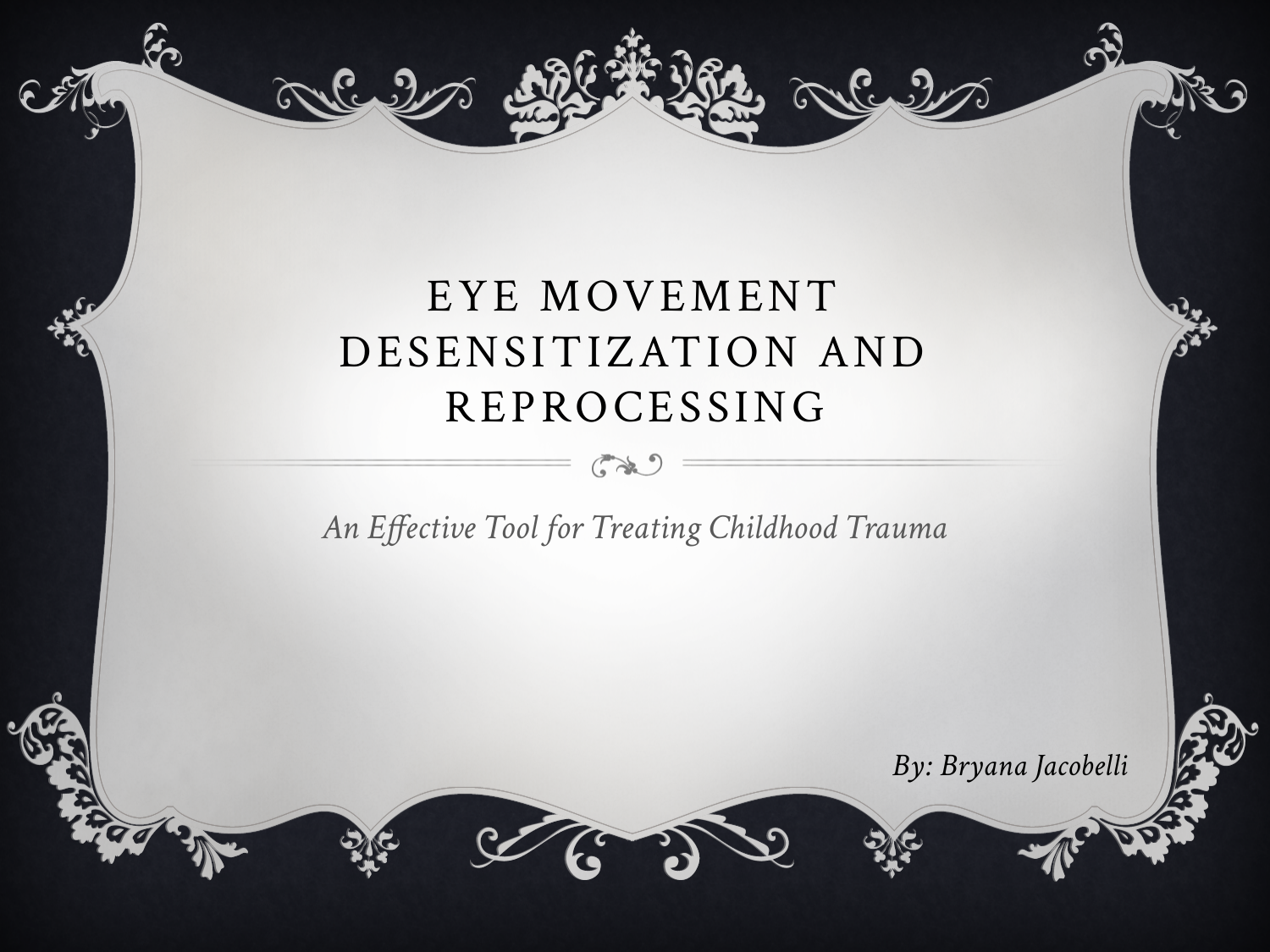

# Eye movement desensitization and reprocessing
An Effective Tool for Treating Childhood Trauma
By: Bryana Jacobelli